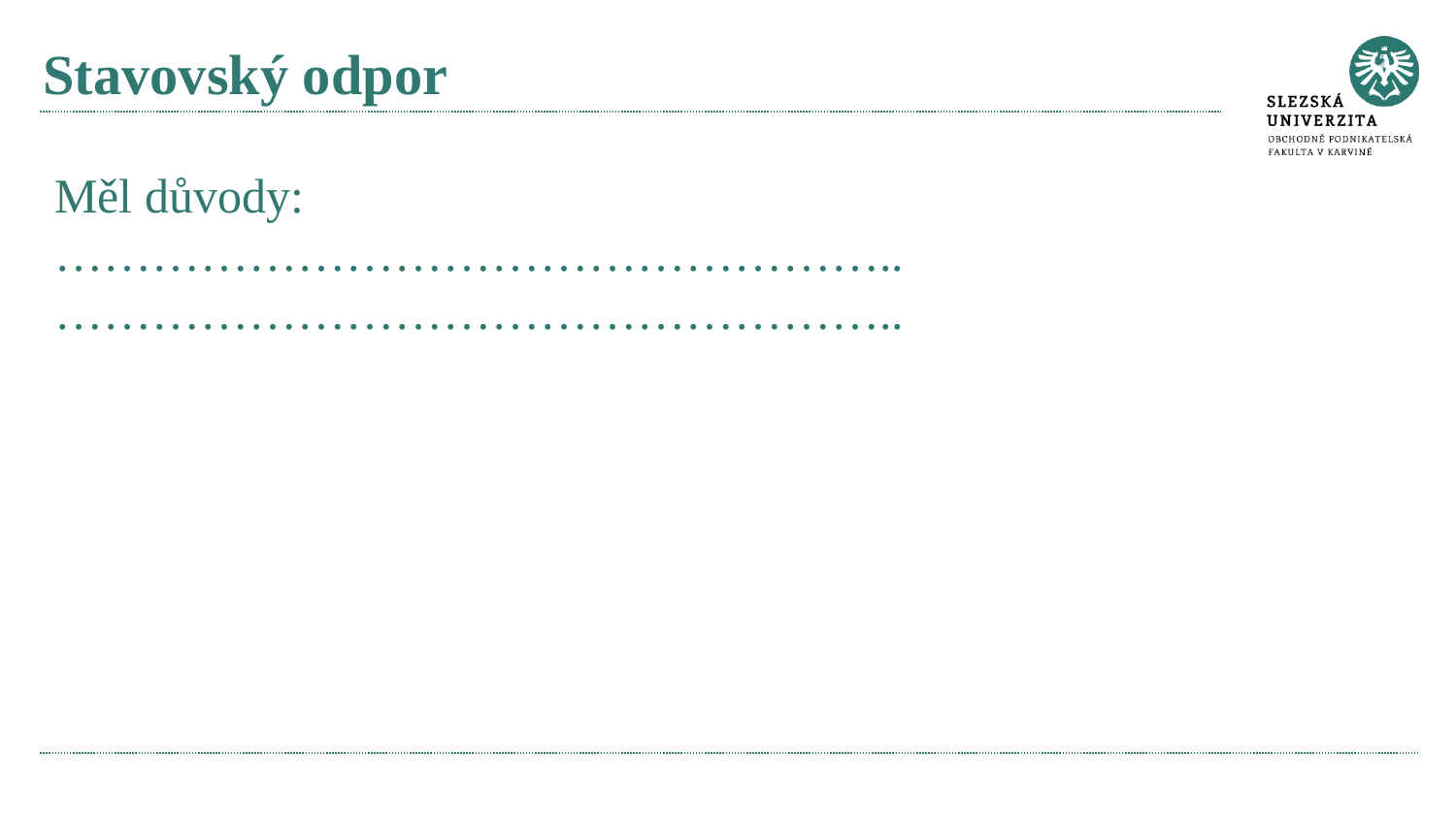

# Stavovský odpor
Měl důvody:
……………………………………………..
……………………………………………..